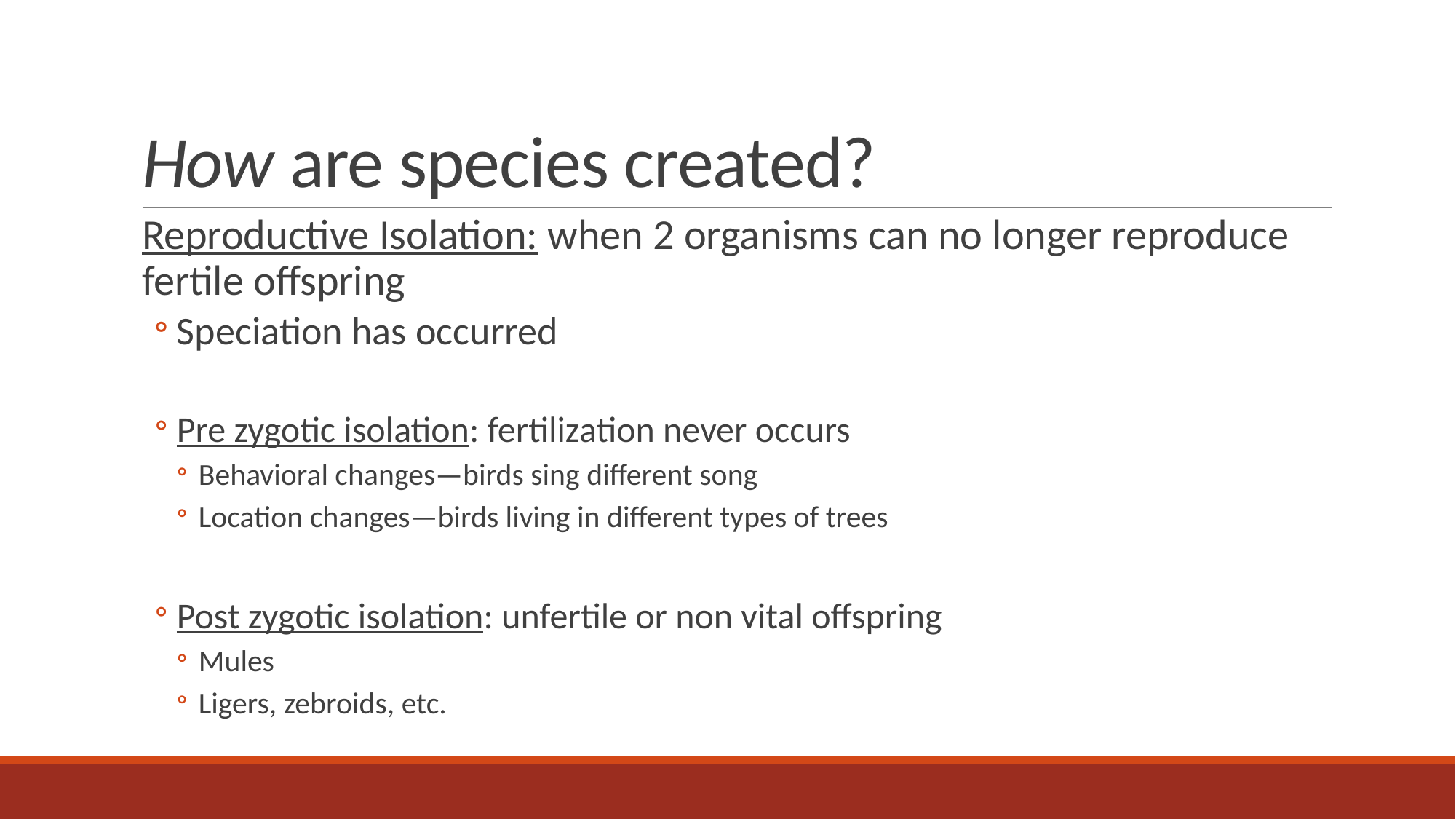

# How are species created?
Reproductive Isolation: when 2 organisms can no longer reproduce fertile offspring
Speciation has occurred

Pre zygotic isolation: fertilization never occurs
Behavioral changes—birds sing different song
Location changes—birds living in different types of trees

Post zygotic isolation: unfertile or non vital offspring
Mules
Ligers, zebroids, etc.